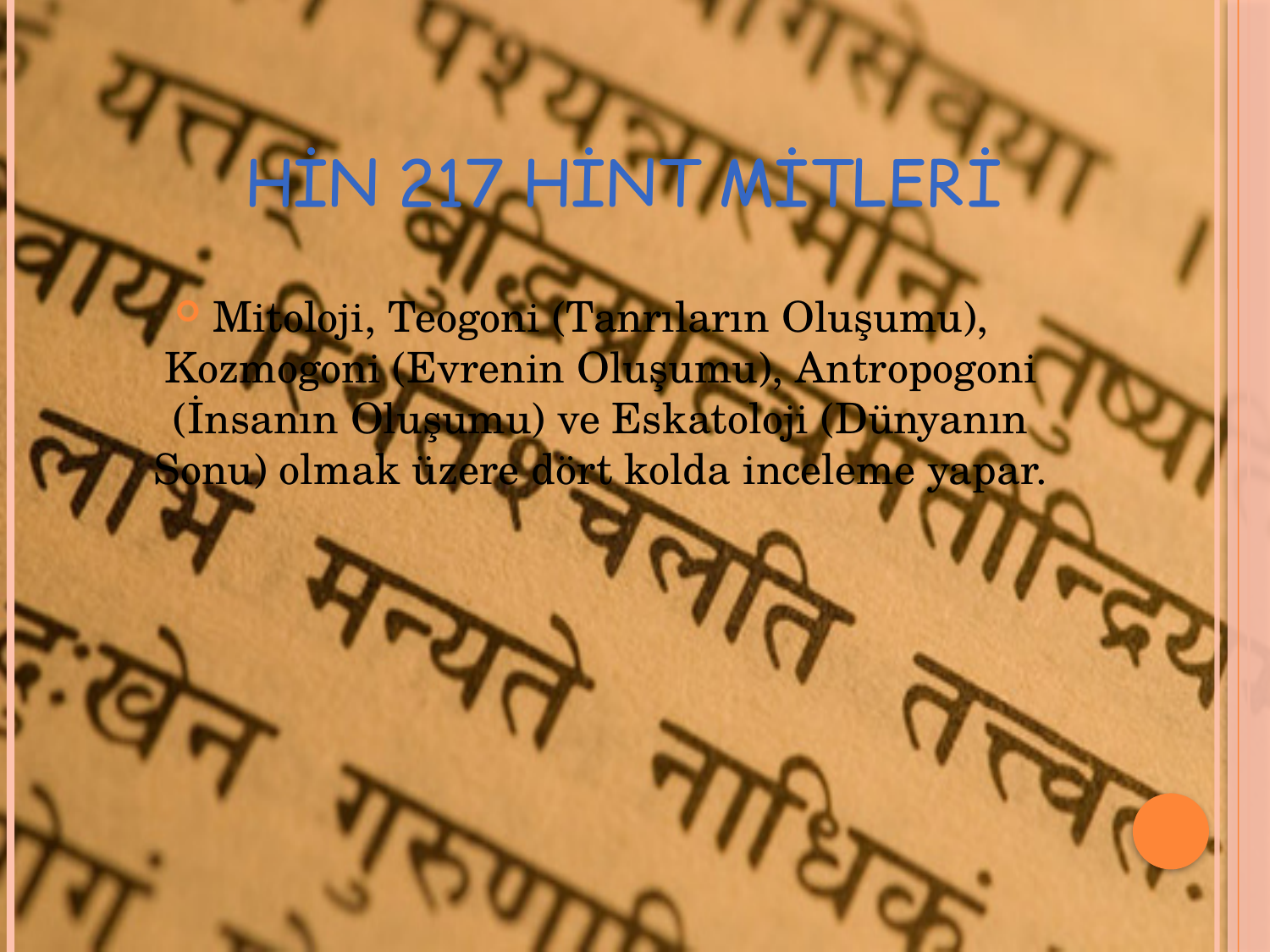

# HİN 217 hint mitleri

Mitoloji, Teogoni (Tanrıların Oluşumu), Kozmogoni (Evrenin Oluşumu), Antropogoni (İnsanın Oluşumu) ve Eskatoloji (Dünyanın Sonu) olmak üzere dört kolda inceleme yapar.